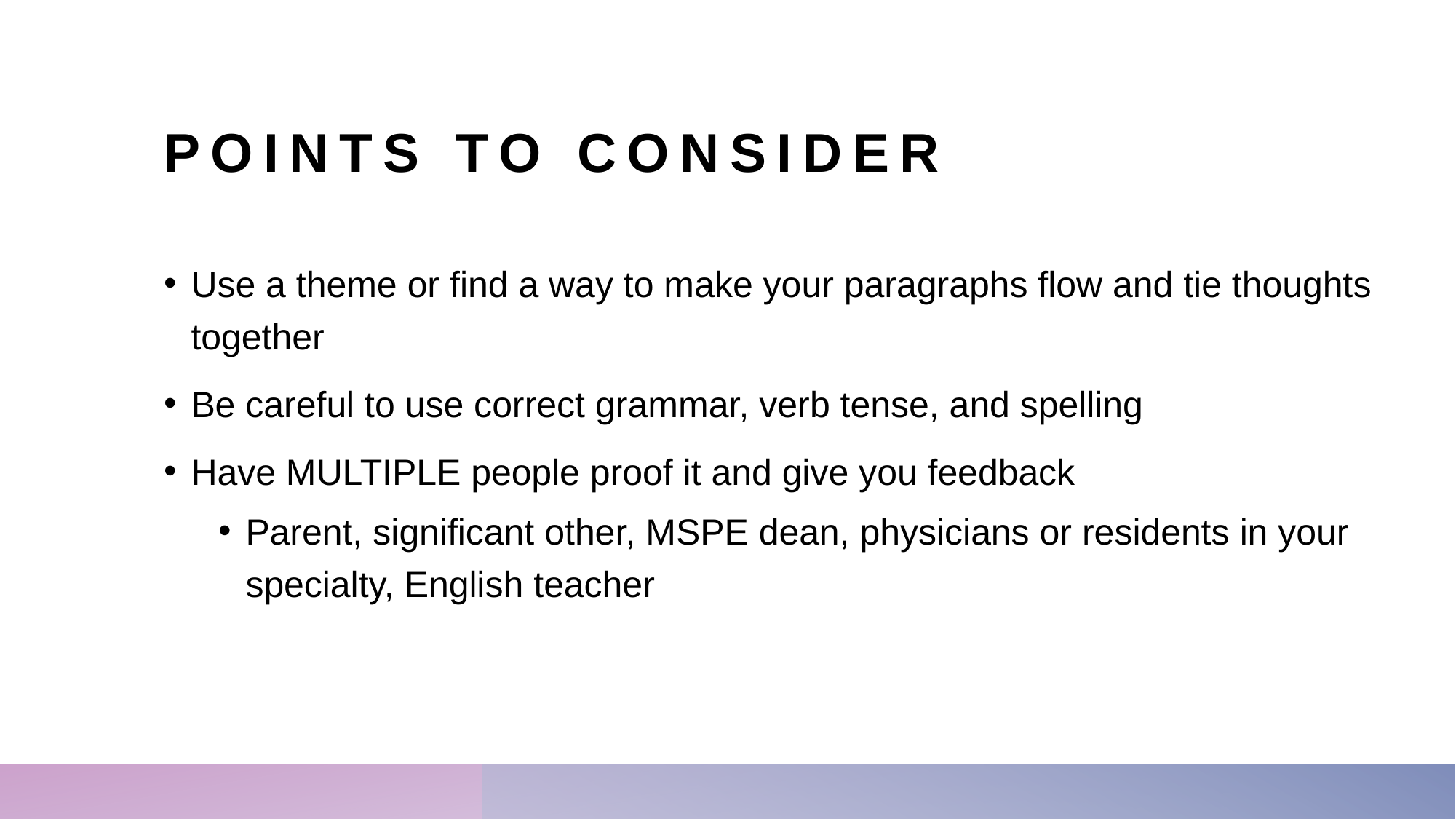

# Points to consider
Use a theme or find a way to make your paragraphs flow and tie thoughts together
Be careful to use correct grammar, verb tense, and spelling
Have MULTIPLE people proof it and give you feedback
Parent, significant other, MSPE dean, physicians or residents in your specialty, English teacher